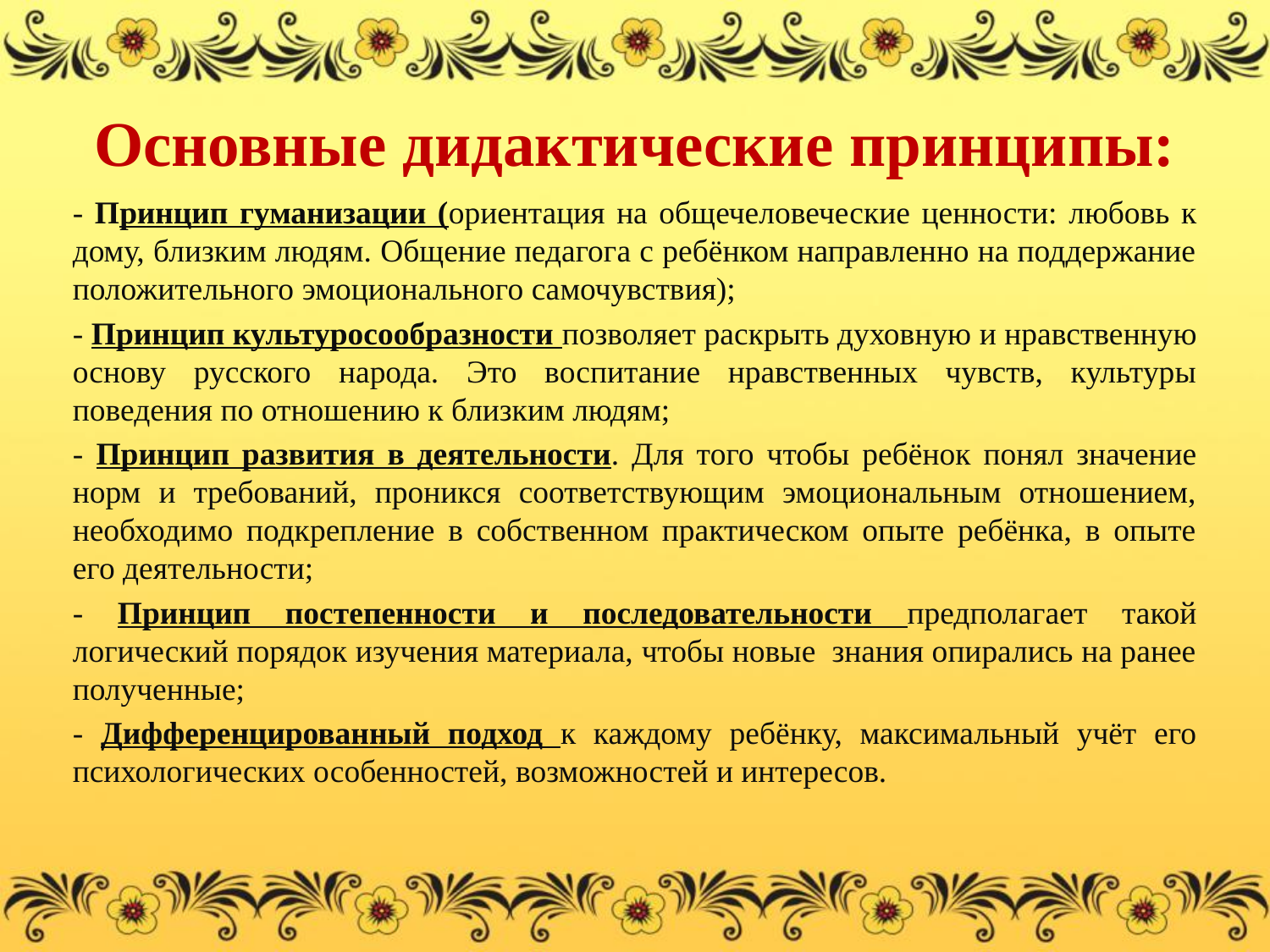

# Основные дидактические принципы:
- Принцип гуманизации (ориентация на общечеловеческие ценности: любовь к дому, близким людям. Общение педагога с ребёнком направленно на поддержание положительного эмоционального самочувствия);
- Принцип культуросообразности позволяет раскрыть духовную и нравственную основу русского народа. Это воспитание нравственных чувств, культуры поведения по отношению к близким людям;
- Принцип развития в деятельности. Для того чтобы ребёнок понял значение норм и требований, проникся соответствующим эмоциональным отношением, необходимо подкрепление в собственном практическом опыте ребёнка, в опыте его деятельности;
- Принцип постепенности и последовательности предполагает такой логический порядок изучения материала, чтобы новые  знания опирались на ранее полученные;
- Дифференцированный подход к каждому ребёнку, максимальный учёт его психологических особенностей, возможностей и интересов.